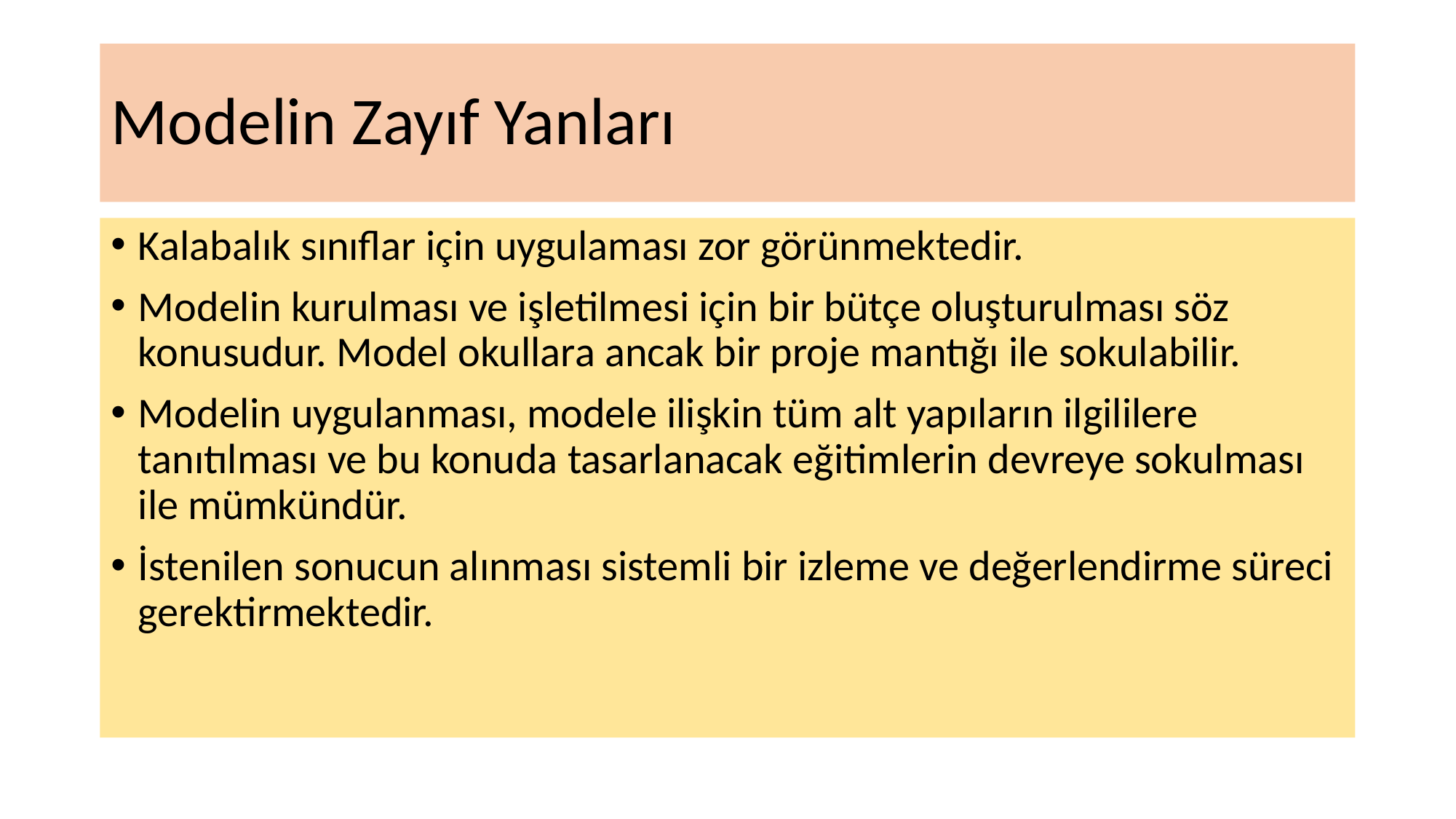

# Modelin Zayıf Yanları
Kalabalık sınıflar için uygulaması zor görünmektedir.
Modelin kurulması ve işletilmesi için bir bütçe oluşturulması söz konusudur. Model okullara ancak bir proje mantığı ile sokulabilir.
Modelin uygulanması, modele ilişkin tüm alt yapıların ilgililere tanıtılması ve bu konuda tasarlanacak eğitimlerin devreye sokulması ile mümkündür.
İstenilen sonucun alınması sistemli bir izleme ve değerlendirme süreci gerektirmektedir.